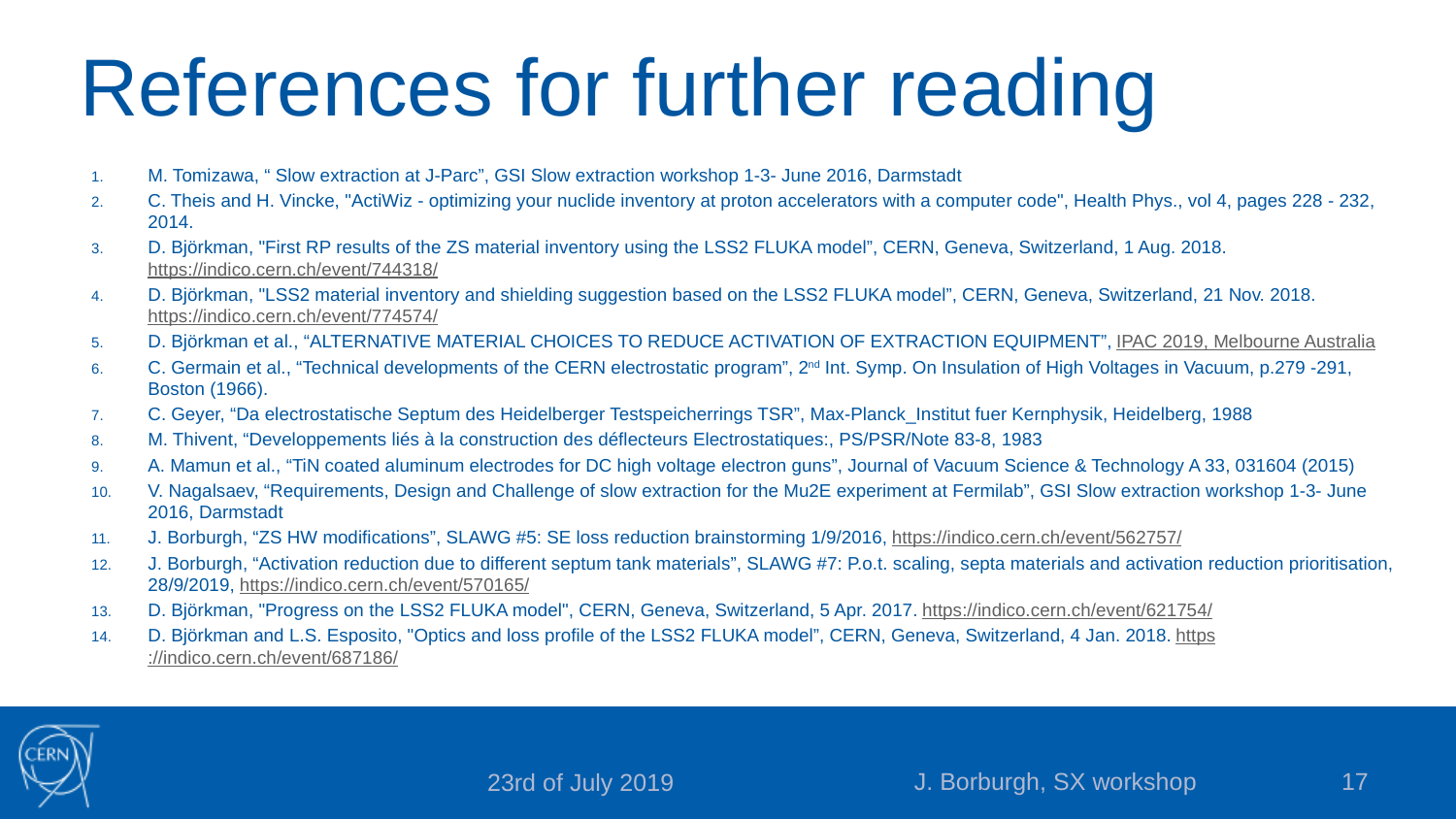

# References for further reading
M. Tomizawa, “ Slow extraction at J-Parc”, GSI Slow extraction workshop 1-3- June 2016, Darmstadt
C. Theis and H. Vincke, "ActiWiz - optimizing your nuclide inventory at proton accelerators with a computer code", Health Phys., vol 4, pages 228 - 232, 2014.
D. Björkman, "First RP results of the ZS material inventory using the LSS2 FLUKA model”, CERN, Geneva, Switzerland, 1 Aug. 2018. https://indico.cern.ch/event/744318/
D. Björkman, "LSS2 material inventory and shielding suggestion based on the LSS2 FLUKA model”, CERN, Geneva, Switzerland, 21 Nov. 2018. https://indico.cern.ch/event/774574/
D. Björkman et al., “ALTERNATIVE MATERIAL CHOICES TO REDUCE ACTIVATION OF EXTRACTION EQUIPMENT”, IPAC 2019, Melbourne Australia
C. Germain et al., “Technical developments of the CERN electrostatic program”, 2nd Int. Symp. On Insulation of High Voltages in Vacuum, p.279 -291, Boston (1966).
C. Geyer, “Da electrostatische Septum des Heidelberger Testspeicherrings TSR”, Max-Planck_Institut fuer Kernphysik, Heidelberg, 1988
M. Thivent, “Developpements liés à la construction des déflecteurs Electrostatiques:, PS/PSR/Note 83-8, 1983
A. Mamun et al., “TiN coated aluminum electrodes for DC high voltage electron guns”, Journal of Vacuum Science & Technology A 33, 031604 (2015)
V. Nagalsaev, “Requirements, Design and Challenge of slow extraction for the Mu2E experiment at Fermilab”, GSI Slow extraction workshop 1-3- June 2016, Darmstadt
J. Borburgh, “ZS HW modifications”, SLAWG #5: SE loss reduction brainstorming 1/9/2016, https://indico.cern.ch/event/562757/
J. Borburgh, “Activation reduction due to different septum tank materials”, SLAWG #7: P.o.t. scaling, septa materials and activation reduction prioritisation, 28/9/2019, https://indico.cern.ch/event/570165/
D. Björkman, "Progress on the LSS2 FLUKA model", CERN, Geneva, Switzerland, 5 Apr. 2017. https://indico.cern.ch/event/621754/
D. Björkman and L.S. Esposito, "Optics and loss proﬁle of the LSS2 FLUKA model”, CERN, Geneva, Switzerland, 4 Jan. 2018. https://indico.cern.ch/event/687186/

J. Borburgh, SX workshop
17
23rd of July 2019